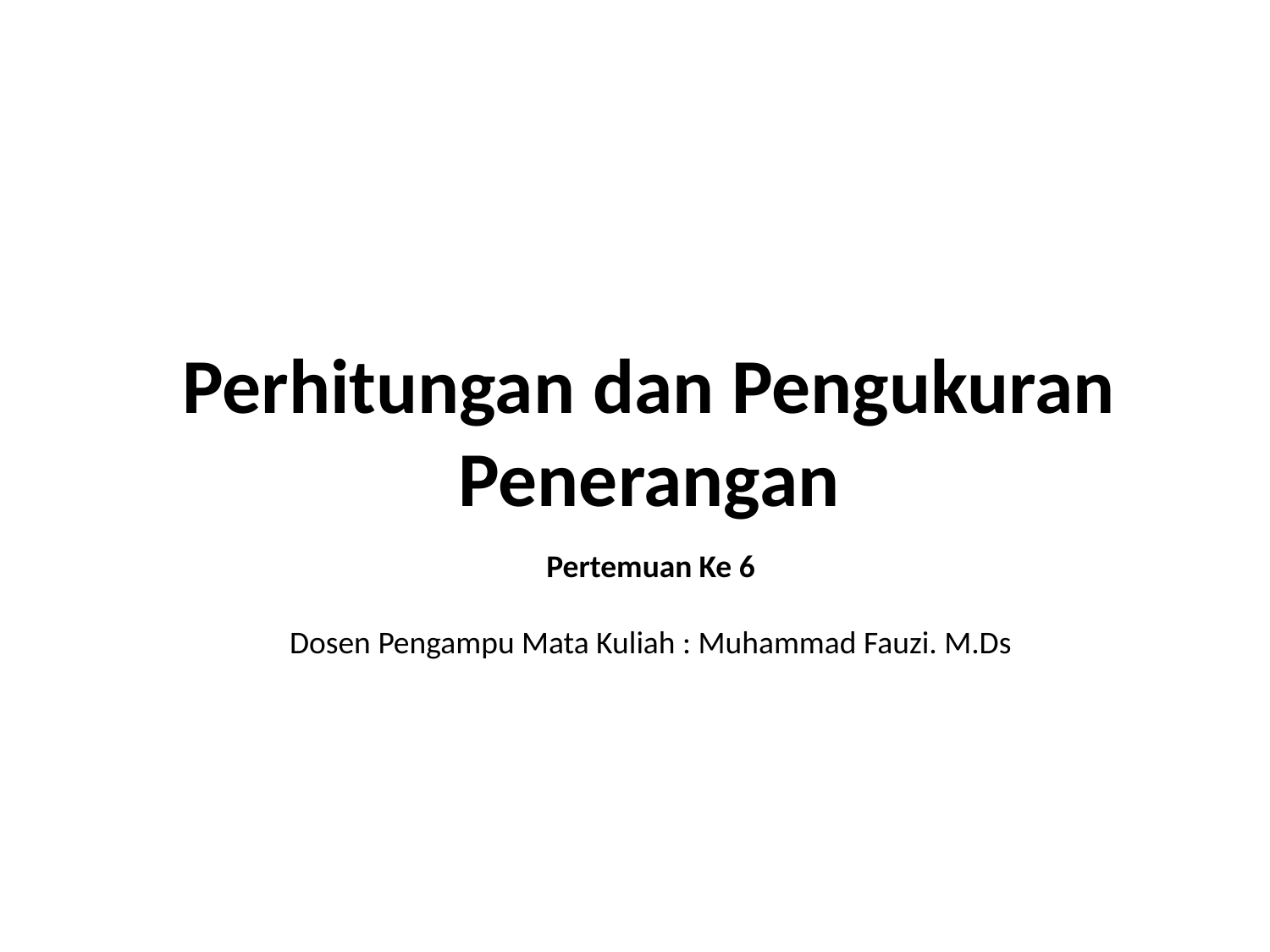

Perhitungan dan Pengukuran Penerangan
Pertemuan Ke 6

Dosen Pengampu Mata Kuliah : Muhammad Fauzi. M.Ds